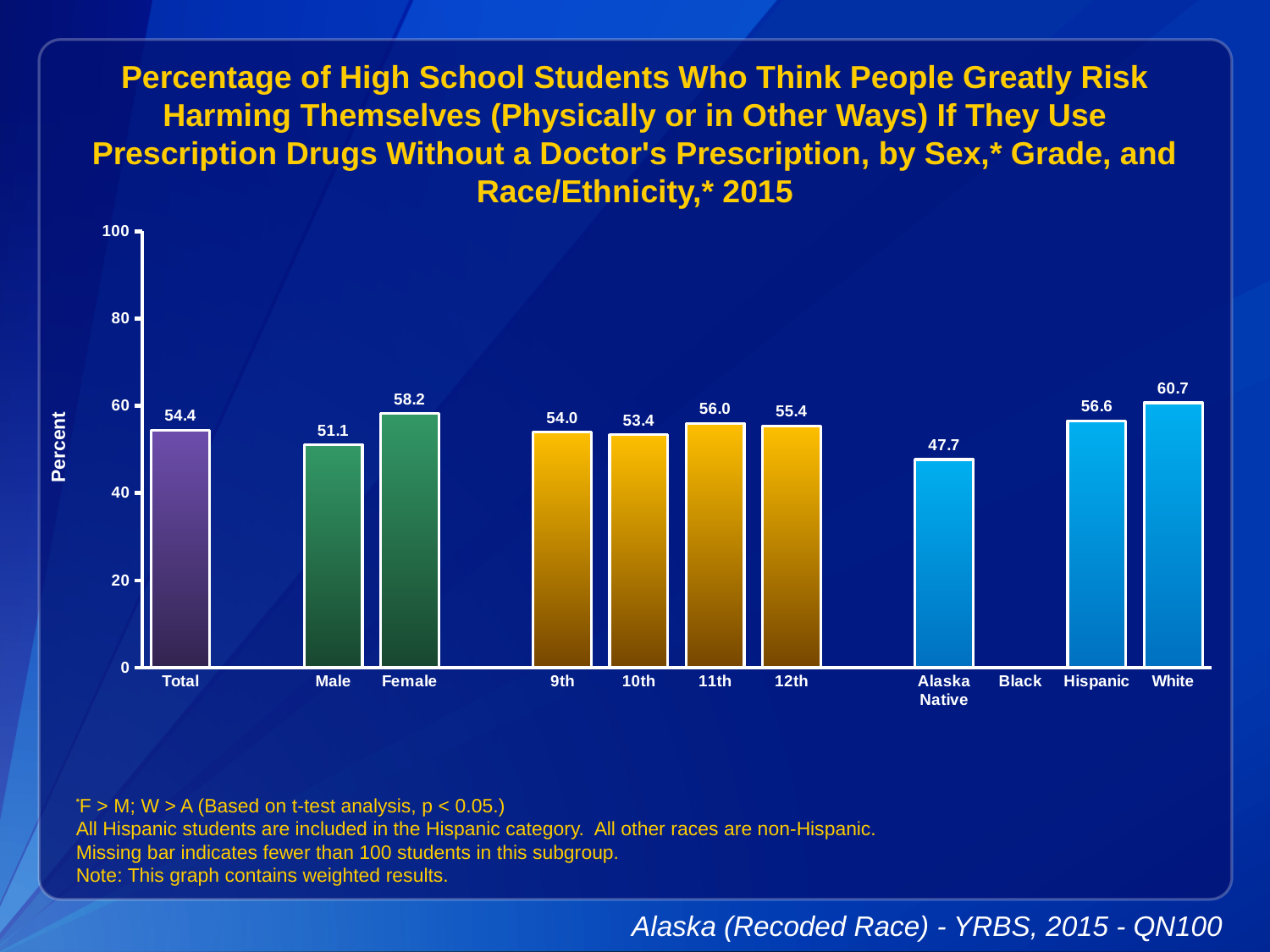

Percentage of High School Students Who Think People Greatly Risk Harming Themselves (Physically or in Other Ways) If They Use Prescription Drugs Without a Doctor's Prescription, by Sex,* Grade, and Race/Ethnicity,* 2015

### Chart

| Category | Series 1 |
|---|---|
| Total | 54.4 |
|  | None |
| Male | 51.1 |
| Female | 58.2 |
|  | None |
| 9th | 54.0 |
| 10th | 53.4 |
| 11th | 56.0 |
| 12th | 55.4 |
|  | None |
| Alaska Native | 47.7 |
| Black | None |
| Hispanic | 56.6 |
| White | 60.7 |
*F > M; W > A (Based on t-test analysis, p < 0.05.)
All Hispanic students are included in the Hispanic category.  All other races are non-Hispanic.
Missing bar indicates fewer than 100 students in this subgroup.
Note: This graph contains weighted results.
Alaska (Recoded Race) - YRBS, 2015 - QN100